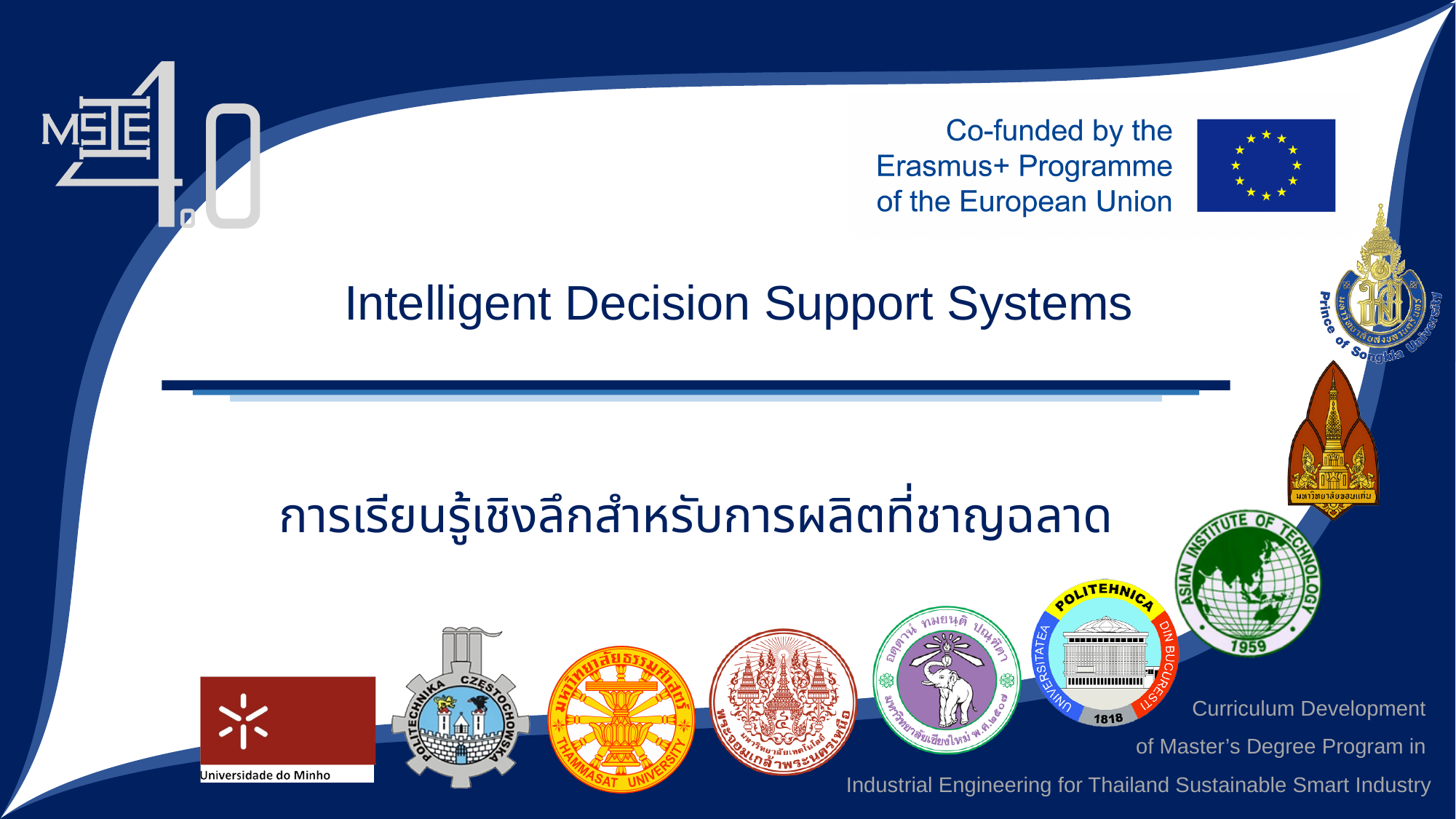

Intelligent Decision Support Systems

การเรียนรู้เชิงลึกสำหรับการผลิตที่ชาญฉลาด